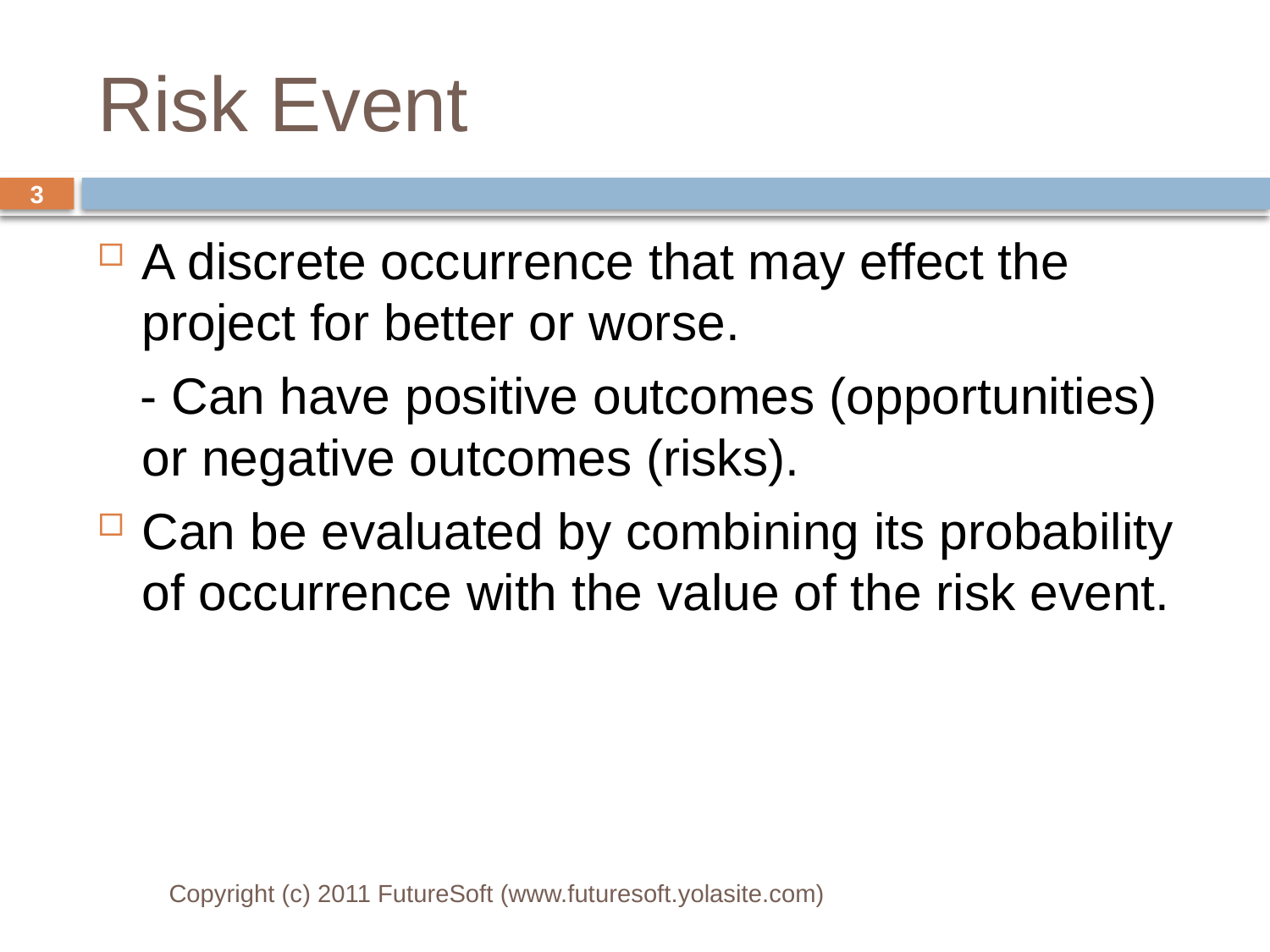

# Risk Event
3
A discrete occurrence that may effect the project for better or worse.
   - Can have positive outcomes (opportunities) or negative outcomes (risks).
Can be evaluated by combining its probability of occurrence with the value of the risk event.
Copyright (c) 2011 FutureSoft (www.futuresoft.yolasite.com)